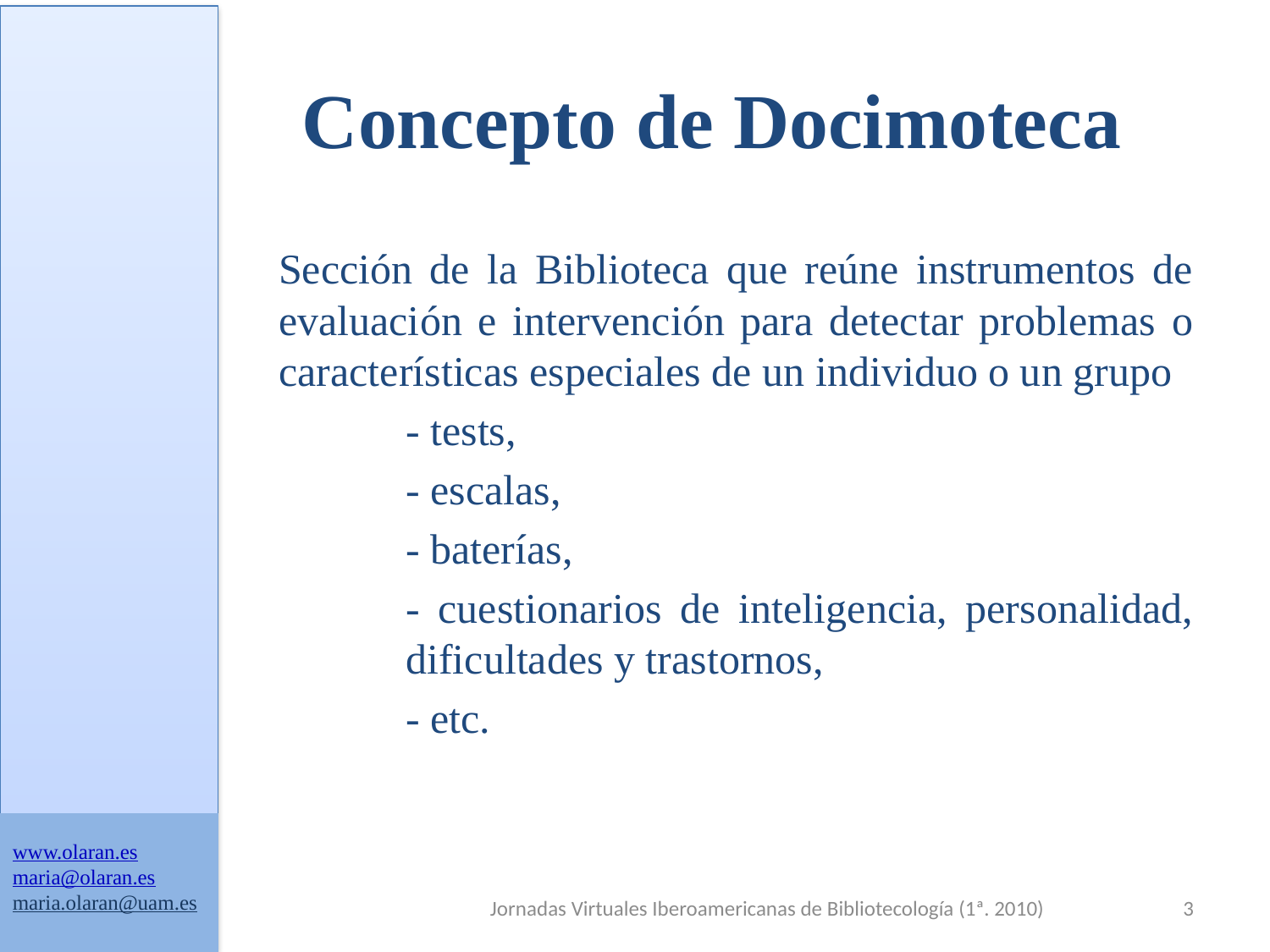

# Concepto de Docimoteca
	Sección de la Biblioteca que reúne instrumentos de evaluación e intervención para detectar problemas o características especiales de un individuo o un grupo
		- tests,
		- escalas,
		- baterías,
		- cuestionarios de inteligencia, personalidad, 	dificultades y trastornos,
		- etc.

www.olaran.es
maria@olaran.es
maria.olaran@uam.es

Jornadas Virtuales Iberoamericanas de Bibliotecología (1ª. 2010)
3